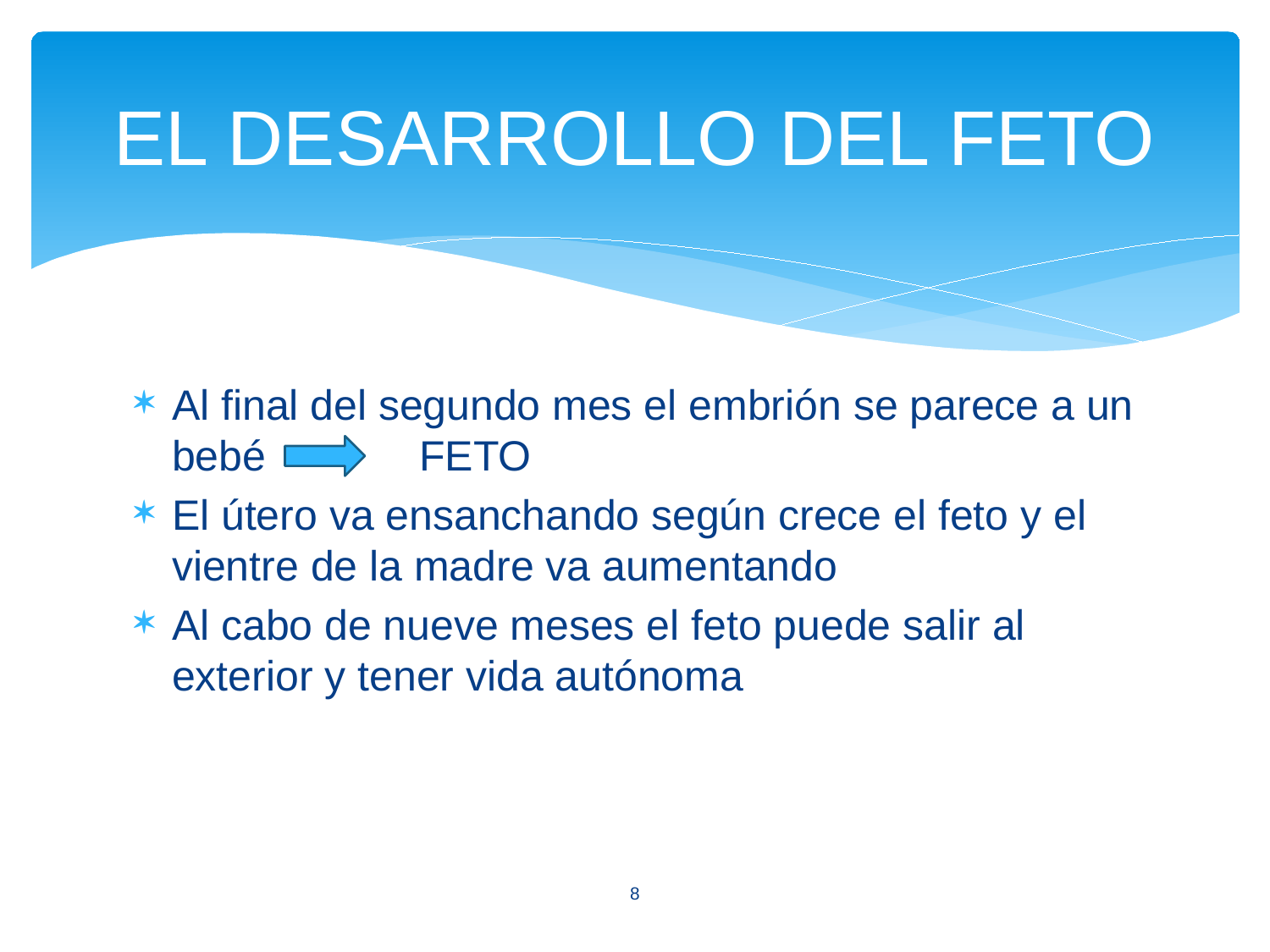

# EL DESARROLLO DEL FETO
Al final del segundo mes el embrión se parece a un bebé             FETO
El útero va ensanchando según crece el feto y el vientre de la madre va aumentando
Al cabo de nueve meses el feto puede salir al exterior y tener vida autónoma

8